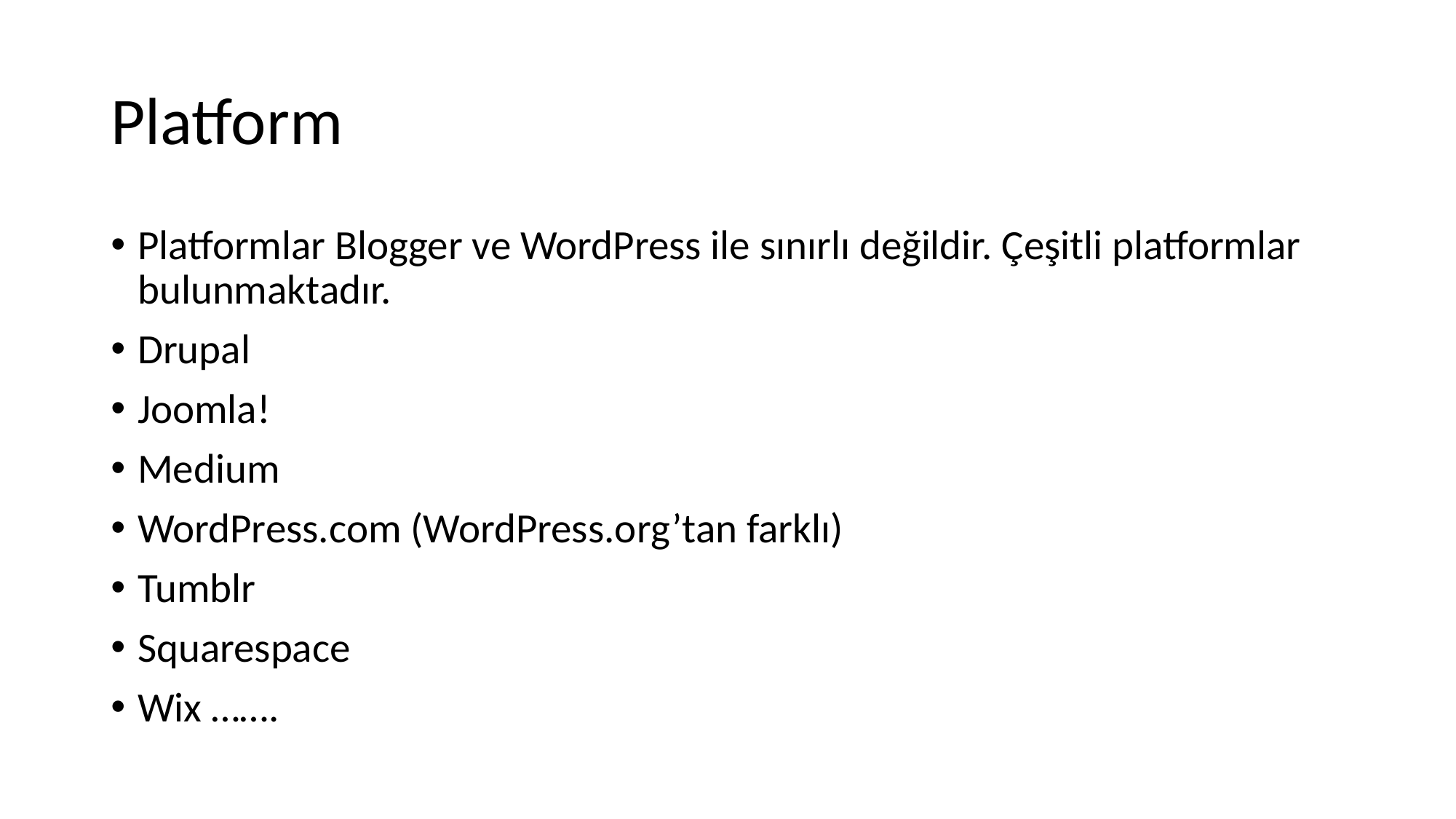

# Platform
Platformlar Blogger ve WordPress ile sınırlı değildir. Çeşitli platformlar bulunmaktadır.
Drupal
Joomla!
Medium
WordPress.com (WordPress.org’tan farklı)
Tumblr
Squarespace
Wix …….